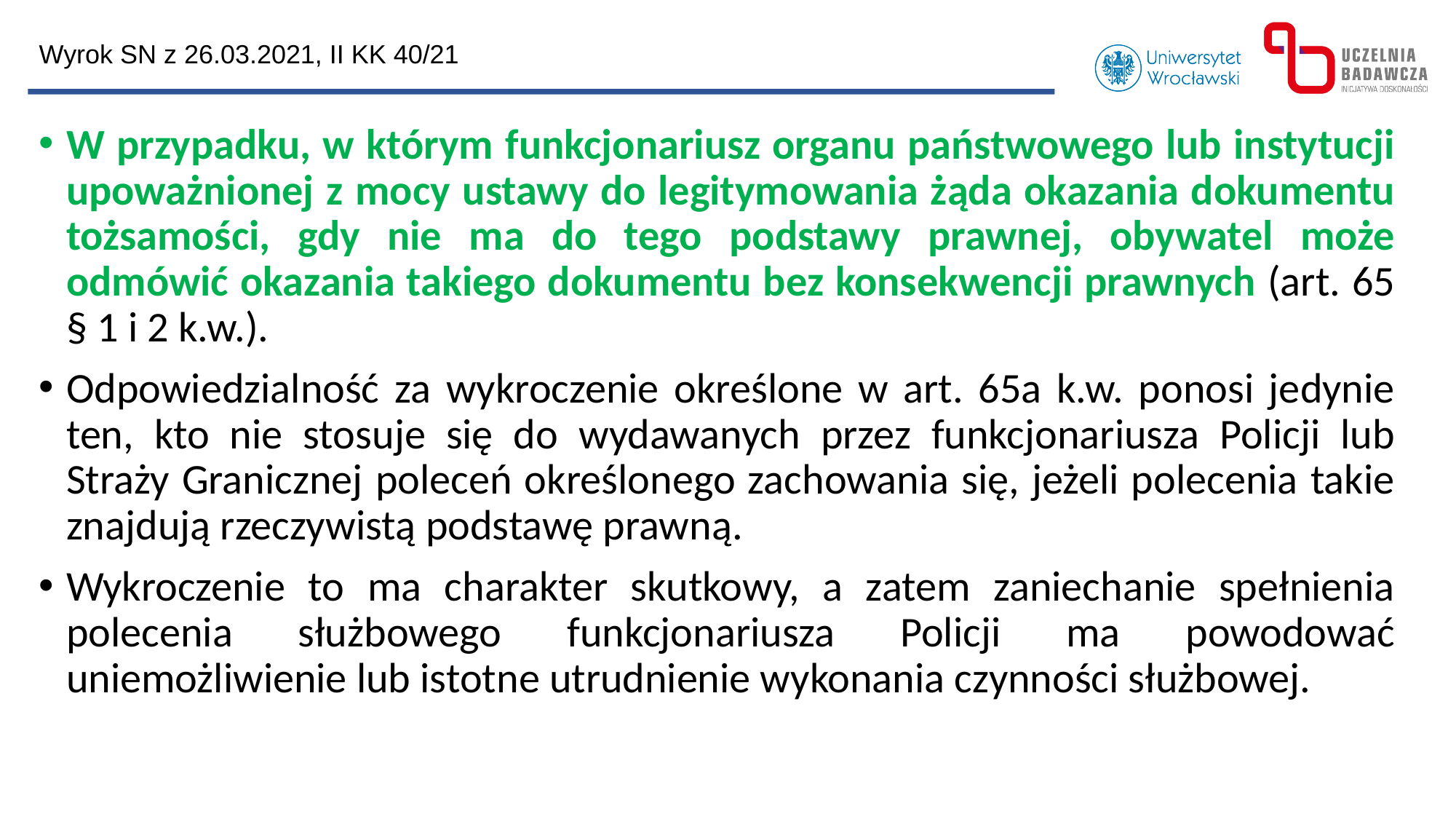

Wyrok SN z 26.03.2021, II KK 40/21
W przypadku, w którym funkcjonariusz organu państwowego lub instytucji upoważnionej z mocy ustawy do legitymowania żąda okazania dokumentu tożsamości, gdy nie ma do tego podstawy prawnej, obywatel może odmówić okazania takiego dokumentu bez konsekwencji prawnych (art. 65 § 1 i 2 k.w.).
Odpowiedzialność za wykroczenie określone w art. 65a k.w. ponosi jedynie ten, kto nie stosuje się do wydawanych przez funkcjonariusza Policji lub Straży Granicznej poleceń określonego zachowania się, jeżeli polecenia takie znajdują rzeczywistą podstawę prawną.
Wykroczenie to ma charakter skutkowy, a zatem zaniechanie spełnienia polecenia służbowego funkcjonariusza Policji ma powodować uniemożliwienie lub istotne utrudnienie wykonania czynności służbowej.